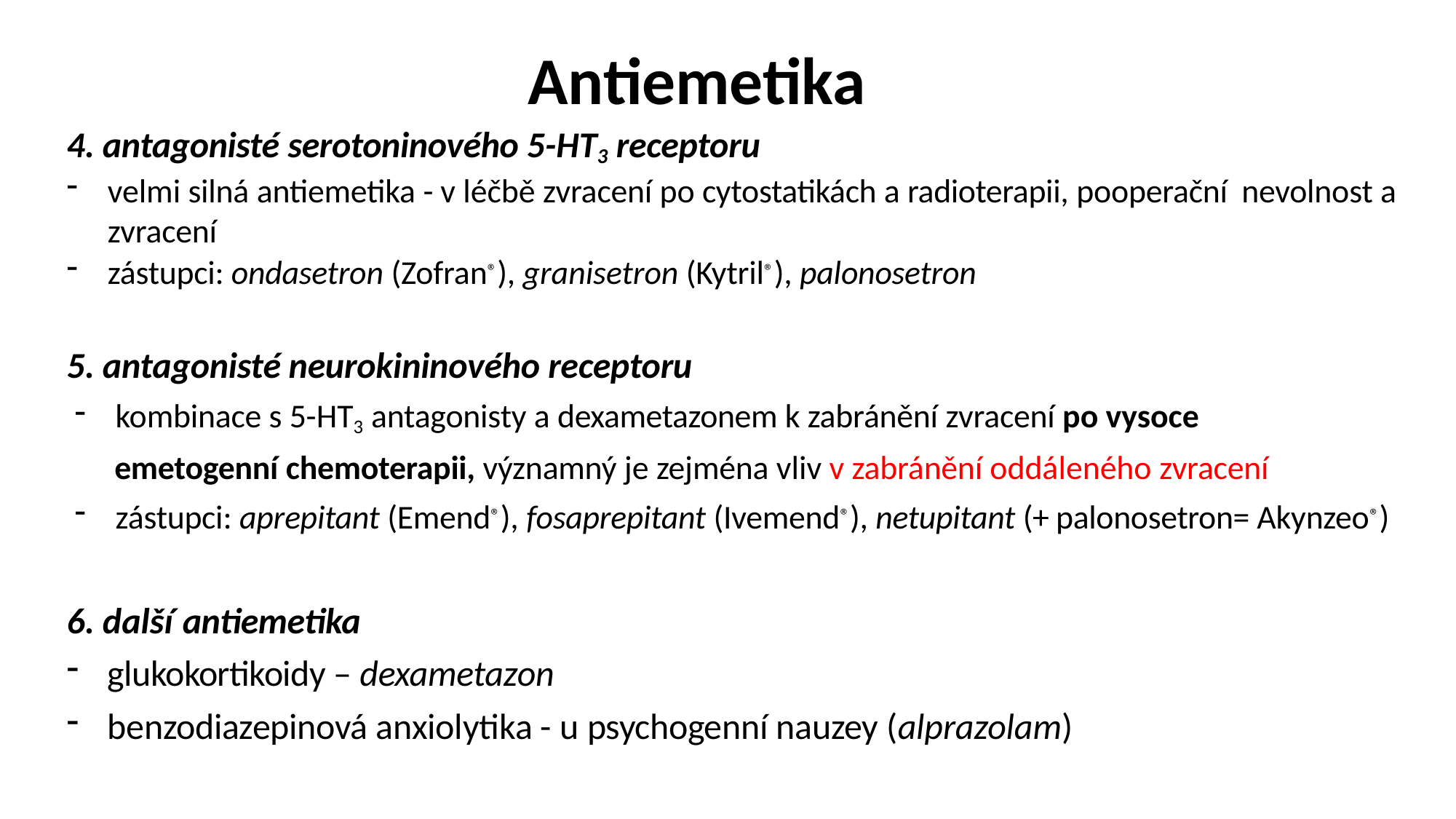

# Antiemetika
antagonisté serotoninového 5-HT3 receptoru
velmi silná antiemetika - v léčbě zvracení po cytostatikách a radioterapii, pooperační  nevolnost a zvracení
zástupci: ondasetron (Zofran®), granisetron (Kytril®), palonosetron

antagonisté neurokininového receptoru
kombinace s 5-HT3 antagonisty a dexametazonem k zabránění zvracení po vysoce
      emetogenní chemoterapii, významný je zejména vliv v zabránění oddáleného zvracení
zástupci: aprepitant (Emend®), fosaprepitant (Ivemend®), netupitant (+ palonosetron= Akynzeo®)

další antiemetika
glukokortikoidy – dexametazon
benzodiazepinová anxiolytika - u psychogenní nauzey (alprazolam)